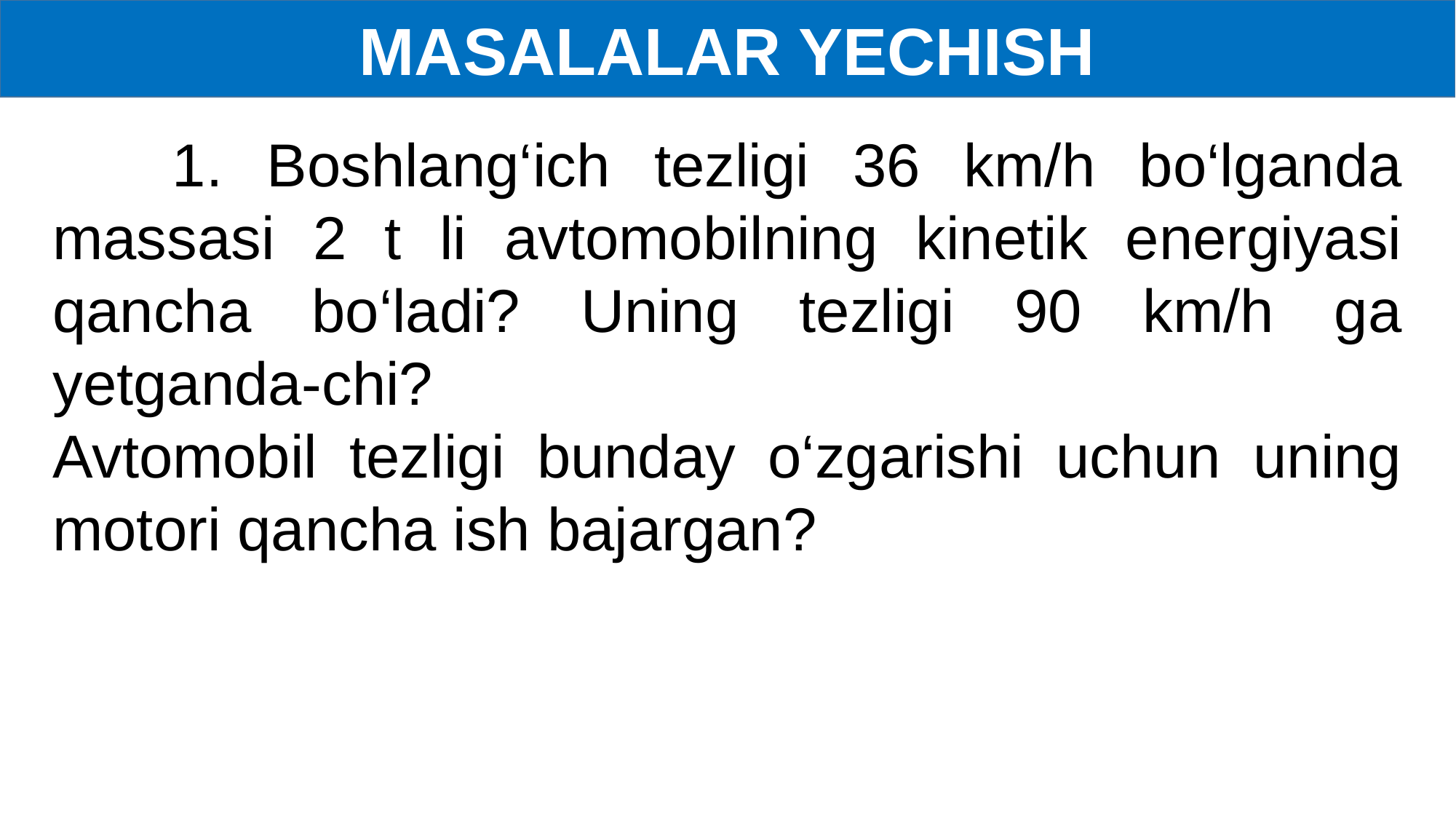

MASALALAR YECHISH
 1. Boshlang‘ich tezligi 36 km/h bo‘lganda massasi 2 t li avtomobilning kinetik energiyasi qancha bo‘ladi? Uning tezligi 90 km/h ga yetganda-chi?
Avtomobil tezligi bunday o‘zgarishi uchun uning motori qancha ish bajargan?